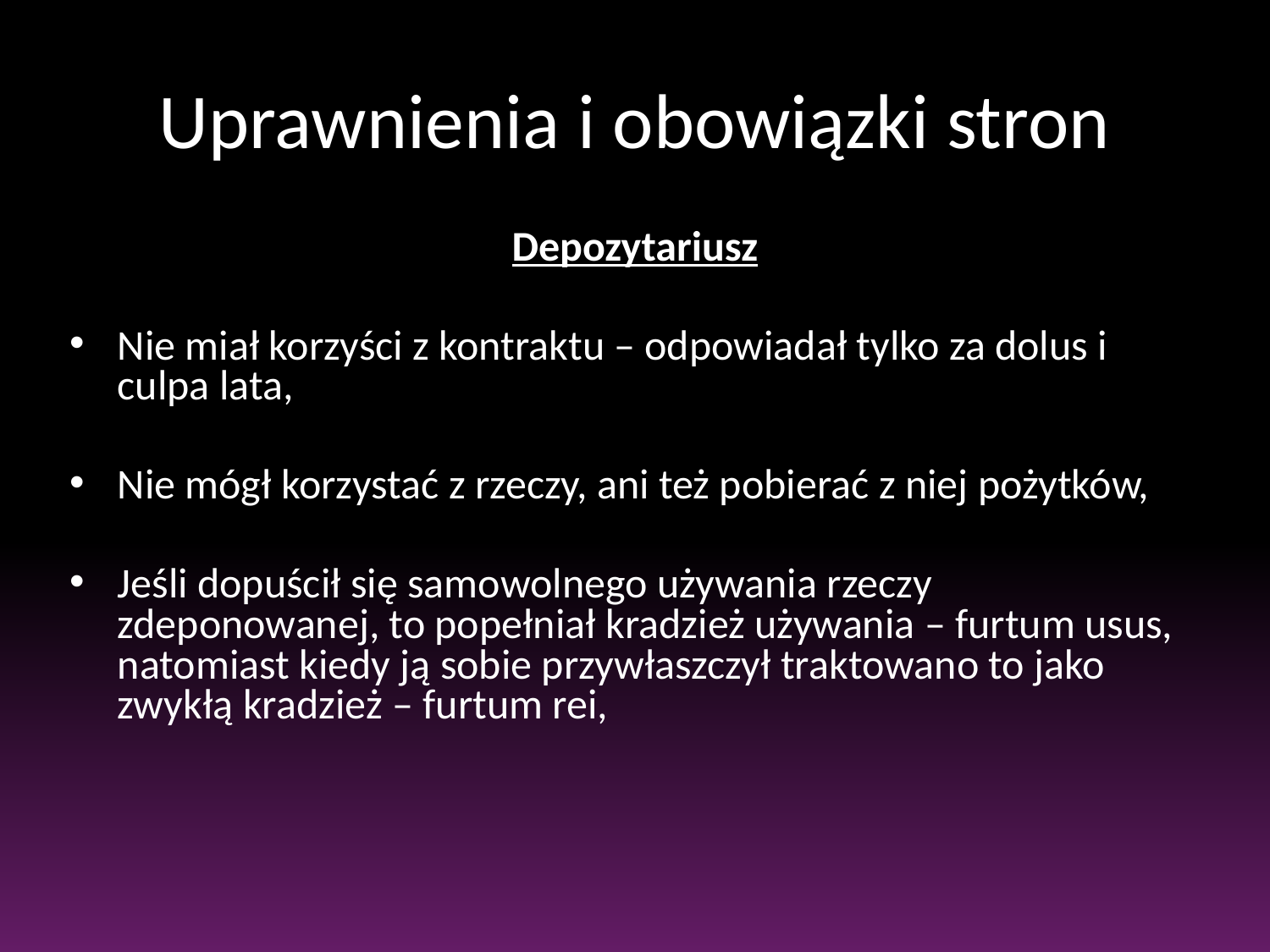

# Uprawnienia i obowiązki stron
Depozytariusz

Nie miał korzyści z kontraktu – odpowiadał tylko za dolus i culpa lata,

Nie mógł korzystać z rzeczy, ani też pobierać z niej pożytków,

Jeśli dopuścił się samowolnego używania rzeczy zdeponowanej, to popełniał kradzież używania – furtum usus, natomiast kiedy ją sobie przywłaszczył traktowano to jako zwykłą kradzież – furtum rei,